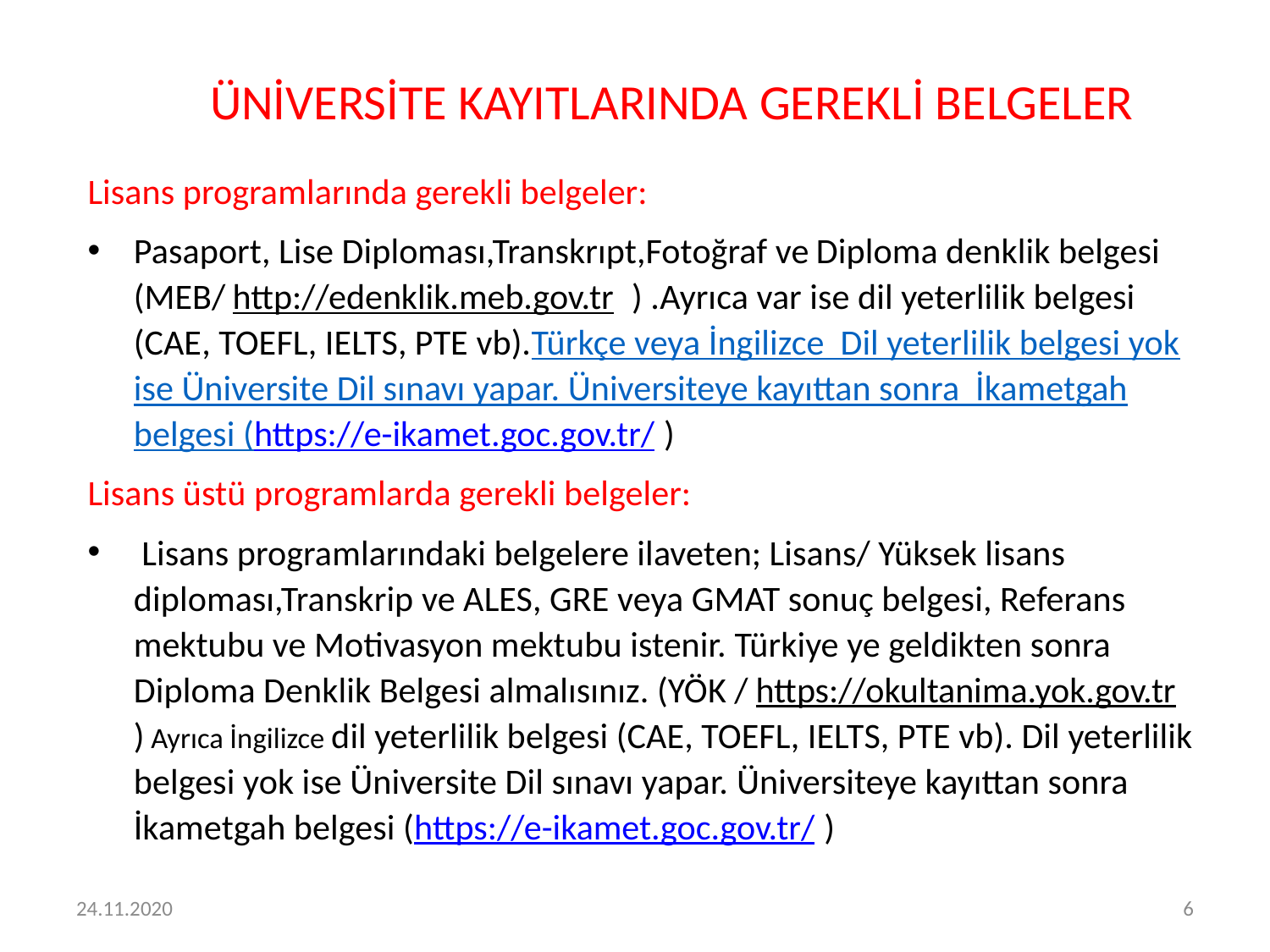

# ÜNİVERSİTE KAYITLARINDA GEREKLİ BELGELER
Lisans programlarında gerekli belgeler:
Pasaport, Lise Diploması,Transkrıpt,Fotoğraf ve Diploma denklik belgesi (MEB/ http://edenklik.meb.gov.tr  ) .Ayrıca var ise dil yeterlilik belgesi (CAE, TOEFL, IELTS, PTE vb).Türkçe veya İngilizce  Dil yeterlilik belgesi yok ise Üniversite Dil sınavı yapar. Üniversiteye kayıttan sonra  İkametgah belgesi (https://e-ikamet.goc.gov.tr/ )
Lisans üstü programlarda gerekli belgeler:
 Lisans programlarındaki belgelere ilaveten; Lisans/ Yüksek lisans  diploması,Transkrip ve ALES, GRE veya GMAT sonuç belgesi, Referans mektubu ve Motivasyon mektubu istenir. Türkiye ye geldikten sonra Diploma Denklik Belgesi almalısınız. (YÖK / https://okultanima.yok.gov.tr  ) Ayrıca İngilizce dil yeterlilik belgesi (CAE, TOEFL, IELTS, PTE vb). Dil yeterlilik belgesi yok ise Üniversite Dil sınavı yapar. Üniversiteye kayıttan sonra İkametgah belgesi (https://e-ikamet.goc.gov.tr/ )

24.11.2020
6